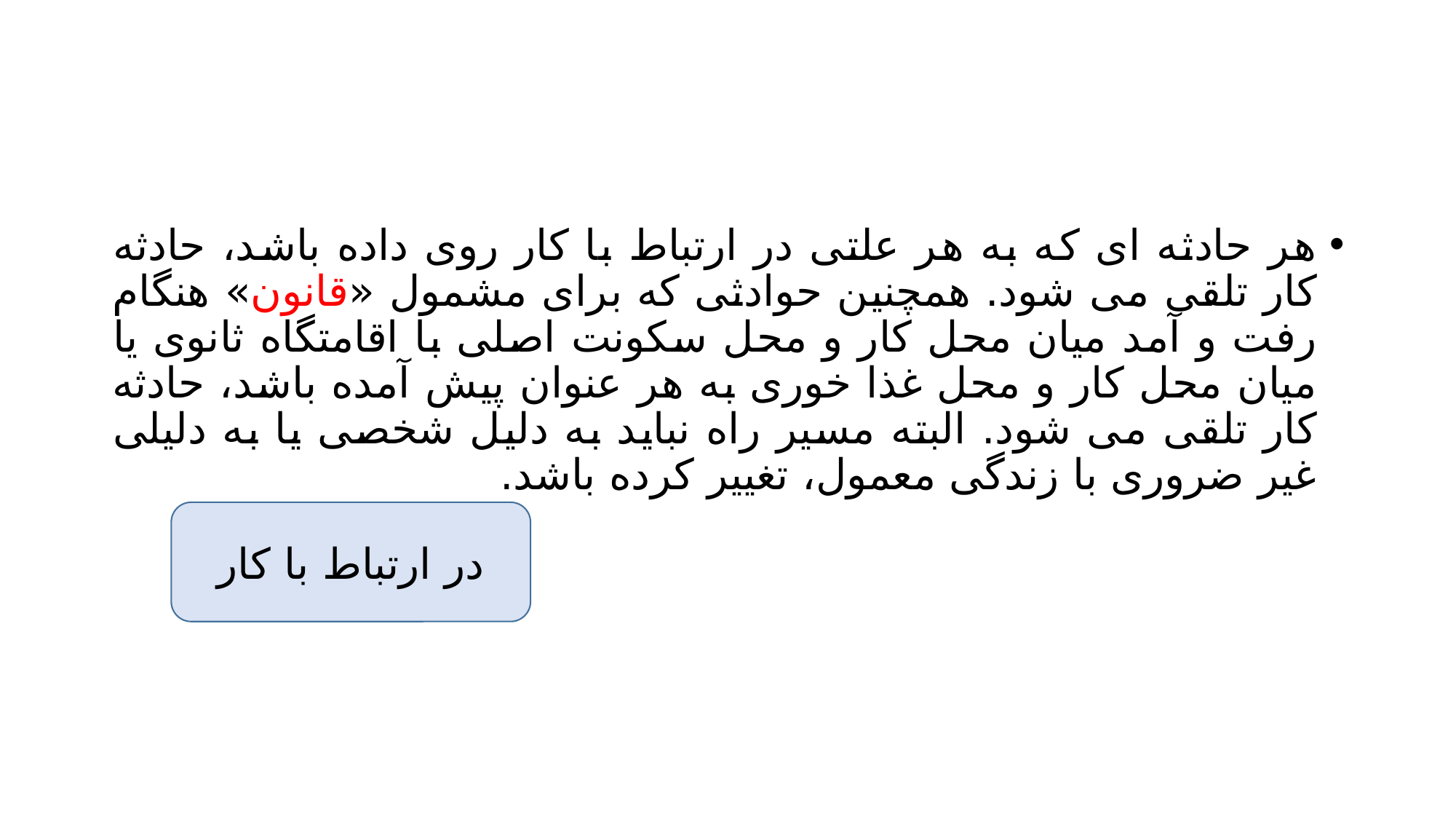

#
هر حادثه ای که به هر علتی در ارتباط با کار روی داده باشد، حادثه کار تلقی می شود. همچنین حوادثی که برای مشمول «قانون» هنگام رفت و آمد میان محل کار و محل سکونت اصلی با اقامتگاه ثانوی یا میان محل کار و محل غذا خوری به هر عنوان پیش آمده باشد، حادثه کار تلقی می شود. البته مسیر راه نباید به دلیل شخصی یا به دلیلی غیر ضروری با زندگی معمول، تغییر کرده باشد.
در ارتباط با کار